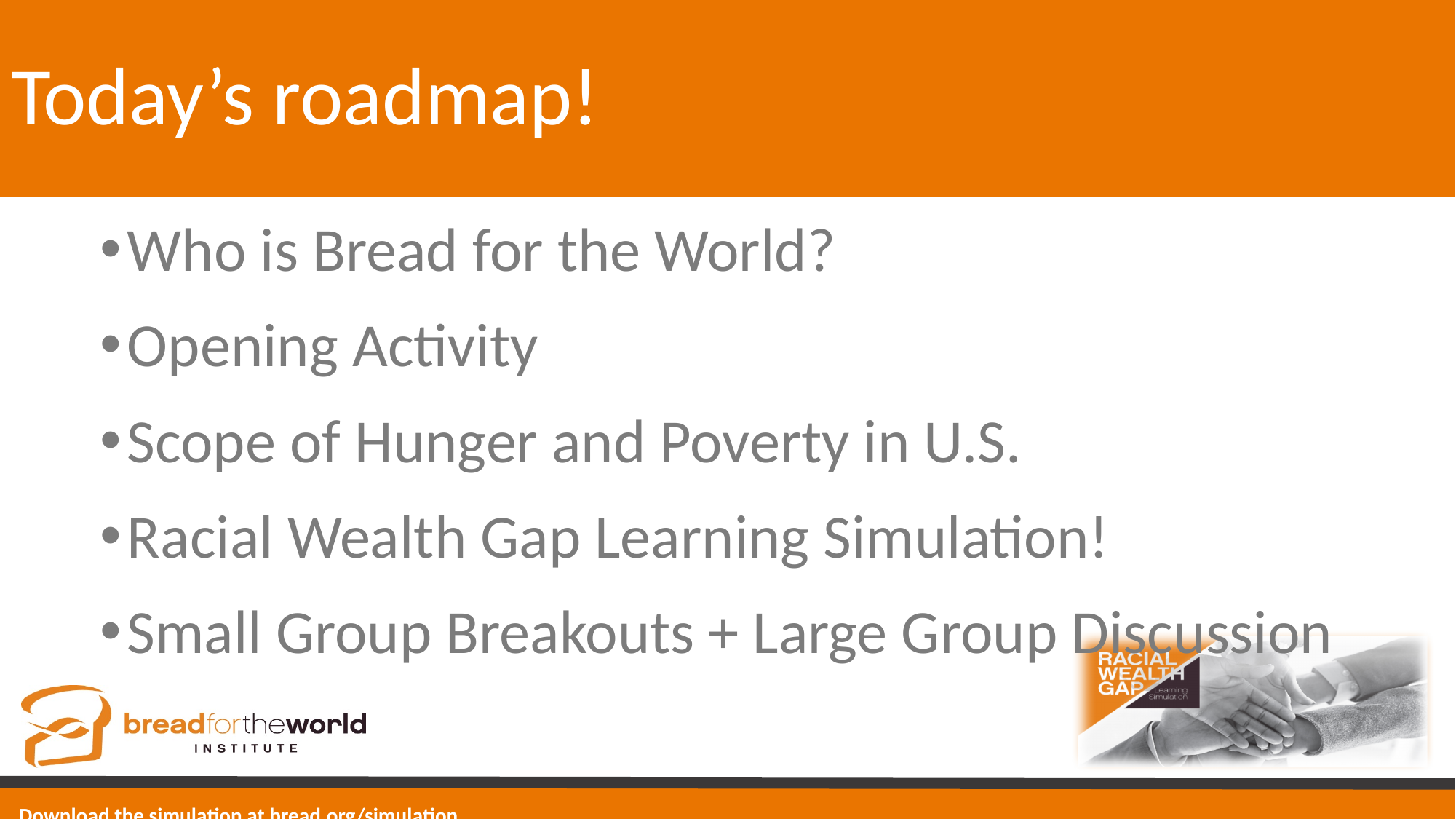

# Today’s roadmap!
Who is Bread for the World?

Opening Activity

Scope of Hunger and Poverty in U.S.

Racial Wealth Gap Learning Simulation!

Small Group Breakouts + Large Group Discussion
Download the simulation at bread.org/simulation